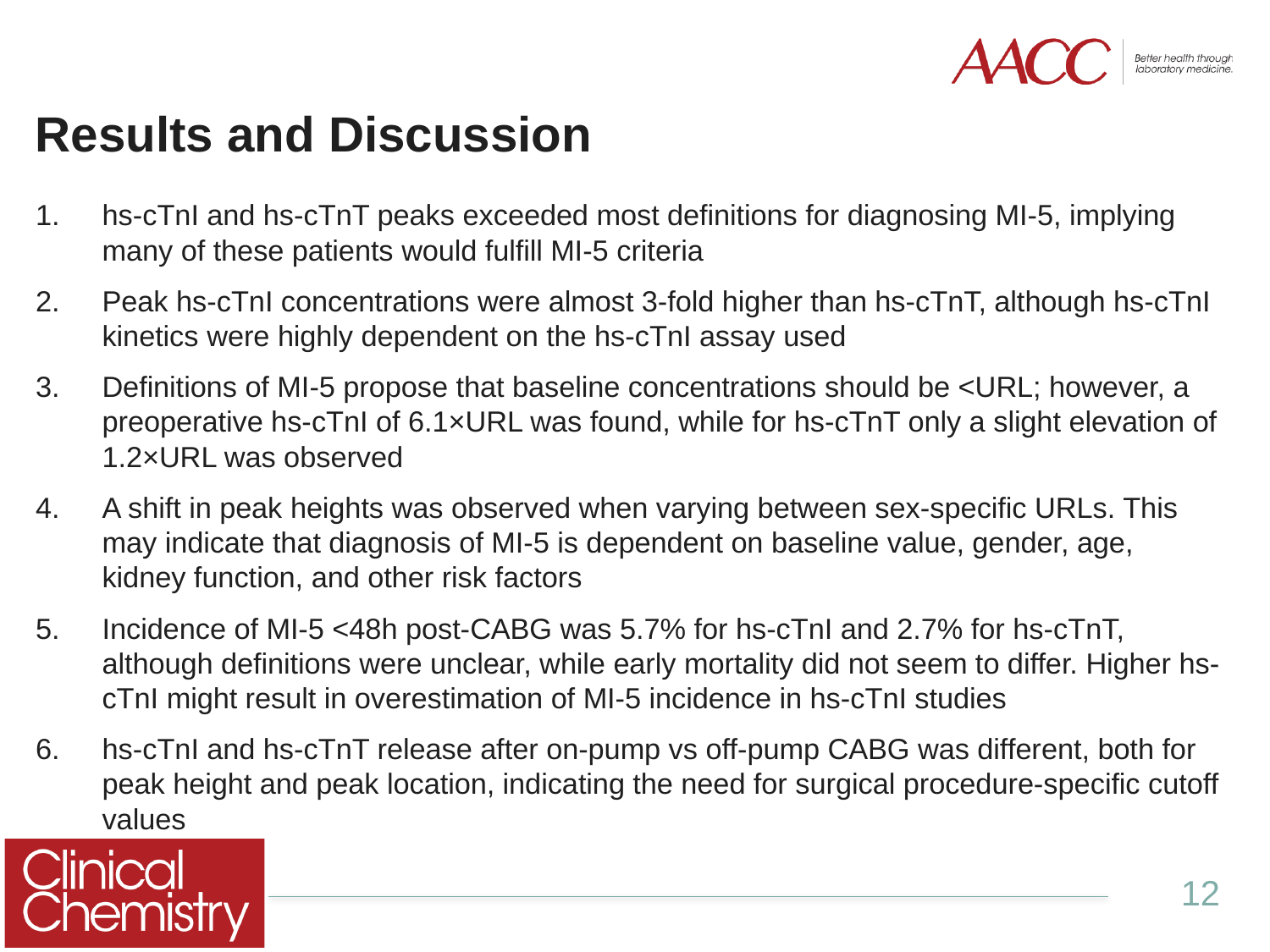

Results and Discussion
hs-cTnI and hs-cTnT peaks exceeded most definitions for diagnosing MI-5, implying many of these patients would fulfill MI-5 criteria
Peak hs-cTnI concentrations were almost 3-fold higher than hs-cTnT, although hs-cTnI kinetics were highly dependent on the hs-cTnI assay used
Definitions of MI-5 propose that baseline concentrations should be <URL; however, a preoperative hs-cTnI of 6.1×URL was found, while for hs-cTnT only a slight elevation of 1.2×URL was observed
A shift in peak heights was observed when varying between sex-specific URLs. This may indicate that diagnosis of MI-5 is dependent on baseline value, gender, age, kidney function, and other risk factors
Incidence of MI-5 <48h post-CABG was 5.7% for hs-cTnI and 2.7% for hs-cTnT, although definitions were unclear, while early mortality did not seem to differ. Higher hs-cTnI might result in overestimation of MI-5 incidence in hs-cTnI studies
hs-cTnI and hs-cTnT release after on-pump vs off-pump CABG was different, both for peak height and peak location, indicating the need for surgical procedure-specific cutoff values

12